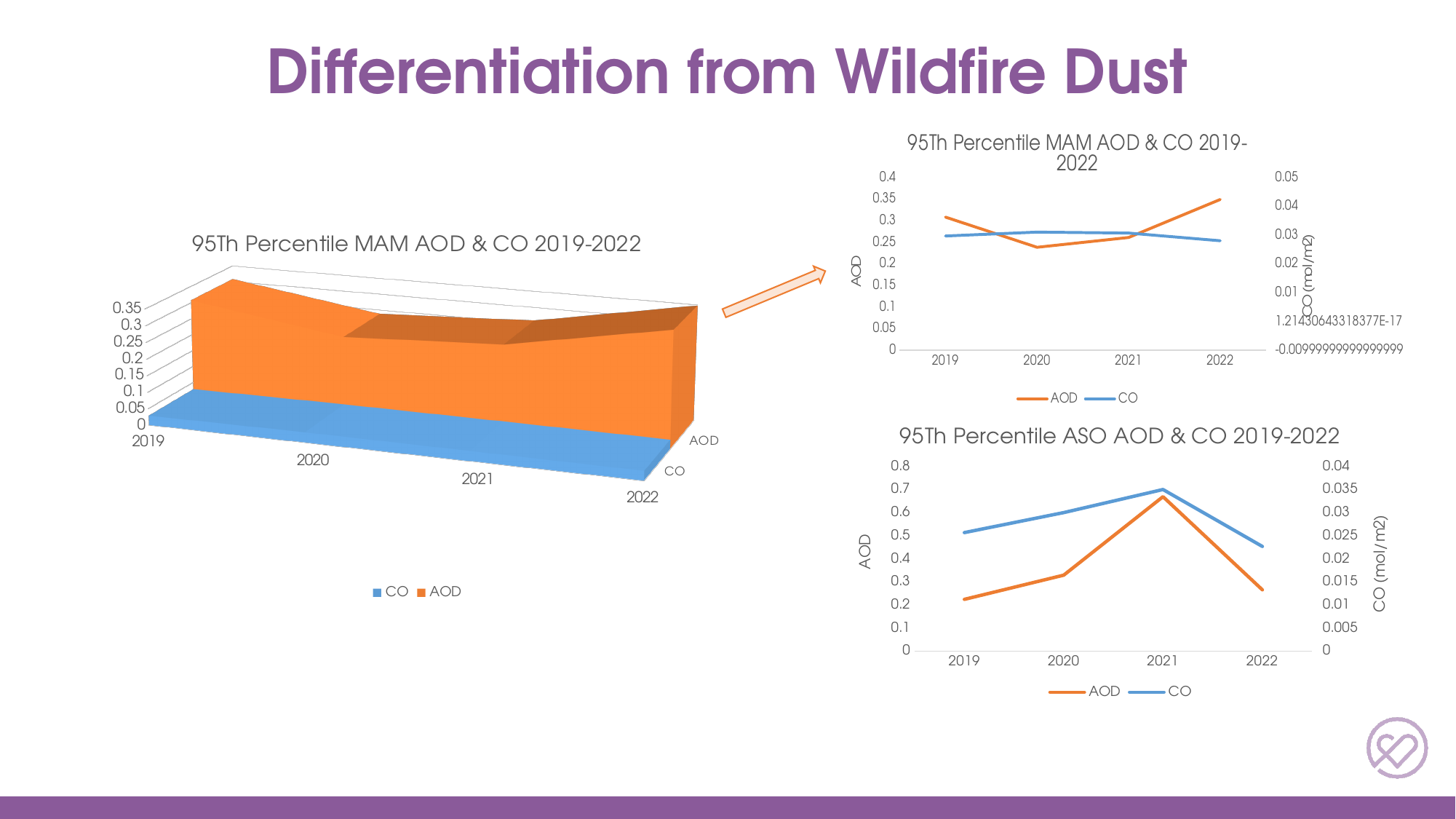

Differentiation from Wildfire Dust

### Chart: 95Th Percentile MAM AOD & CO 2019-2022

| Category | AOD | CO |
|---|---|---|
| 2019 | 0.30807500000000004 | 0.029666666666666664 |
| 2020 | 0.2382756666666667 | 0.031 |
| 2021 | 0.26094466666666666 | 0.030666666666666665 |
| 2022 | 0.3488436666666667 | 0.028 |

[unsupported chart]

### Chart: 95Th Percentile ASO AOD & CO 2019-2022

| Category | AOD | CO |
|---|---|---|
| 2019 | 0.22379833333333332 | 0.025666666666666667 |
| 2020 | 0.3288196666666667 | 0.03 |
| 2021 | 0.6689866666666667 | 0.034999999999999996 |
| 2022 | 0.265226 | 0.02266666666666667 |